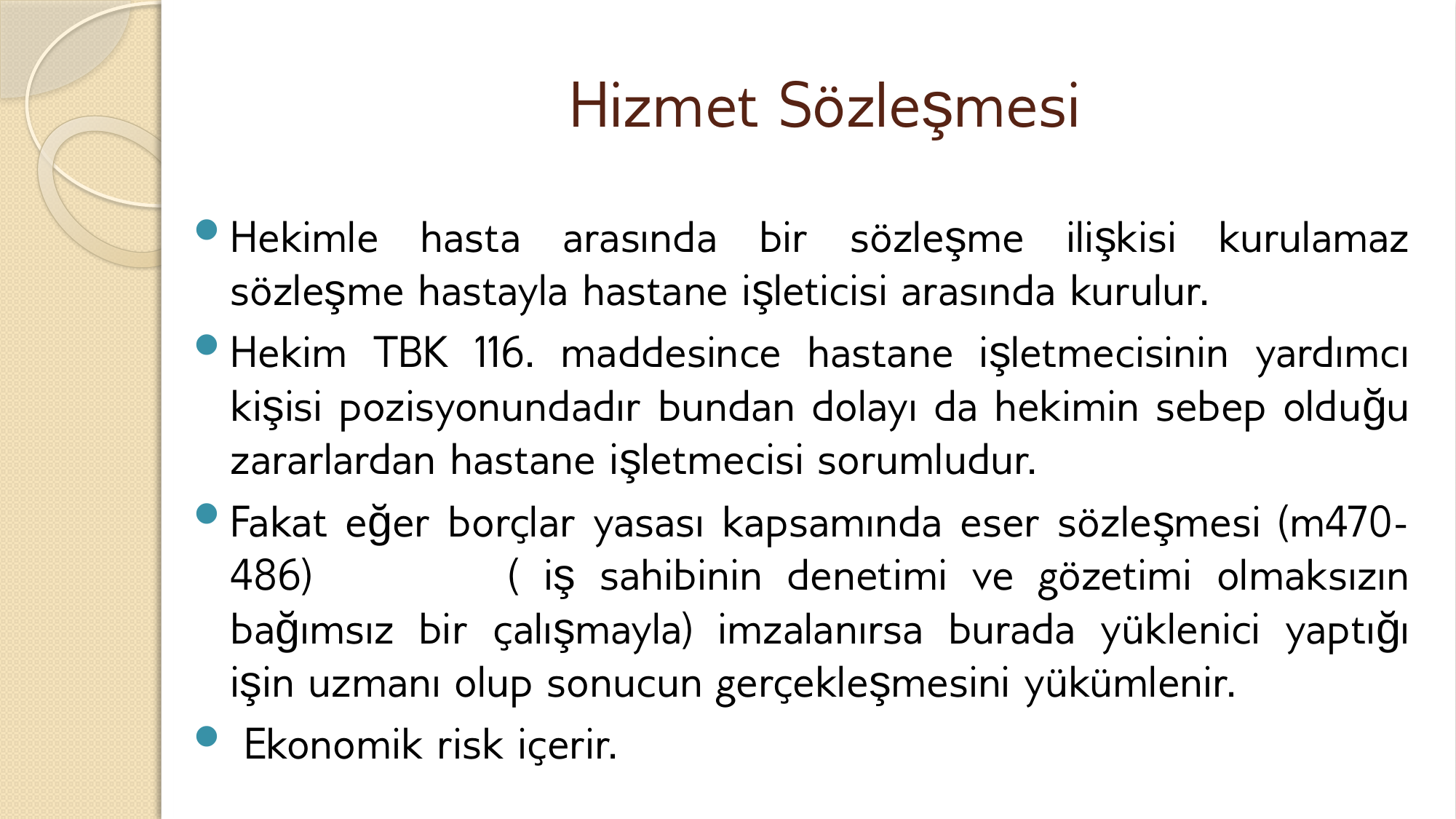

# Hizmet Sözleşmesi
Hekimle hasta arasında bir sözleşme ilişkisi kurulamaz sözleşme hastayla hastane işleticisi arasında kurulur.
Hekim TBK 116. maddesince hastane işletmecisinin yardımcı kişisi pozisyonundadır bundan dolayı da hekimin sebep olduğu zararlardan hastane işletmecisi sorumludur.
Fakat eğer borçlar yasası kapsamında eser sözleşmesi (m470-486)        ( iş sahibinin denetimi ve gözetimi olmaksızın bağımsız bir çalışmayla) imzalanırsa burada yüklenici yaptığı işin uzmanı olup sonucun gerçekleşmesini yükümlenir.
 Ekonomik risk içerir.